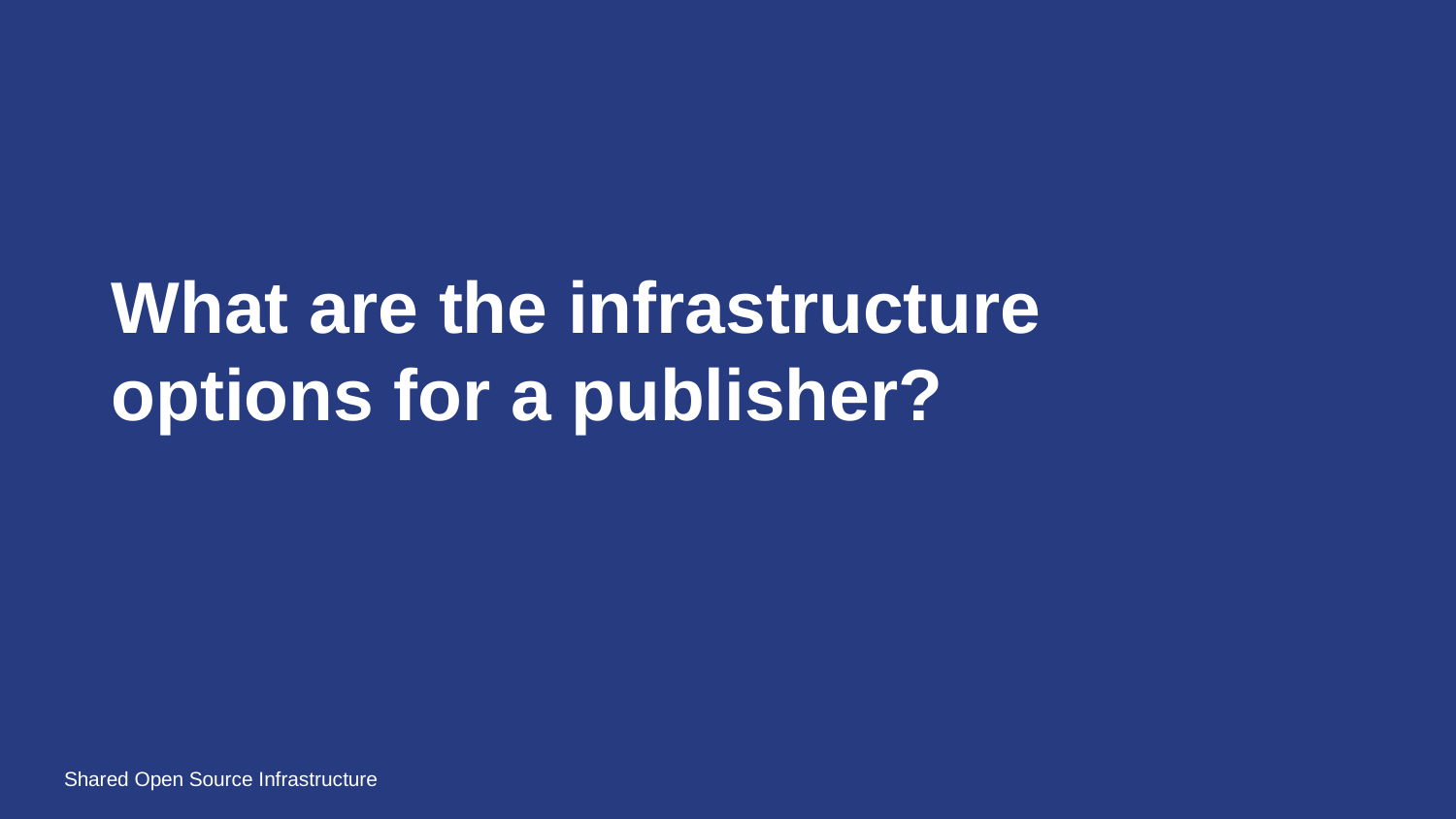

# What are the infrastructure options for a publisher?
Shared Open Source Infrastructure